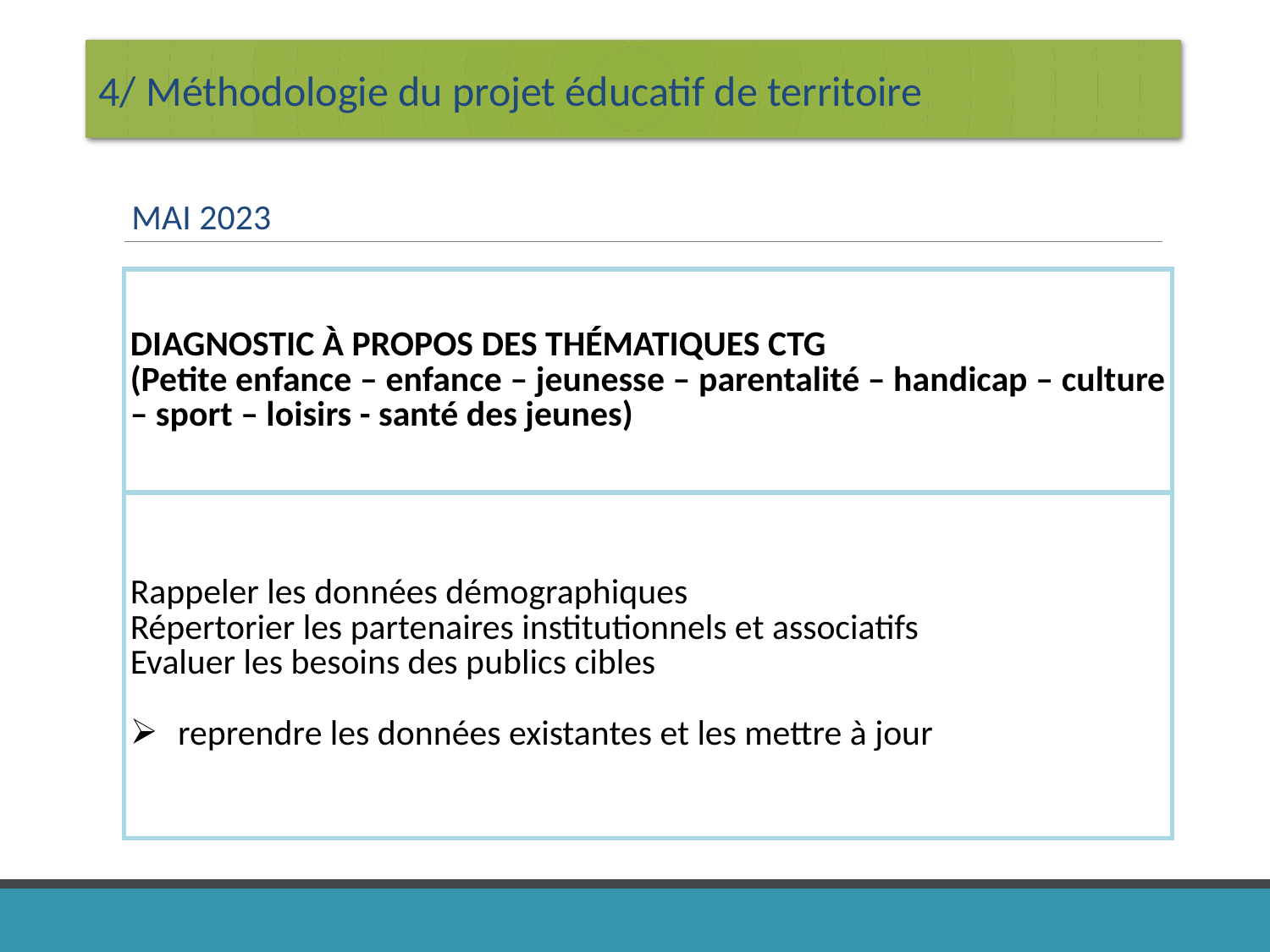

4/ Méthodologie du projet éducatif de territoire
Mai 2023
| Diagnostic à propos des thématiques CTG (Petite enfance – enfance – jeunesse – parentalité – handicap – culture – sport – loisirs - santé des jeunes) |
| --- |
| Rappeler les données démographiques Répertorier les partenaires institutionnels et associatifs Evaluer les besoins des publics cibles reprendre les données existantes et les mettre à jour |